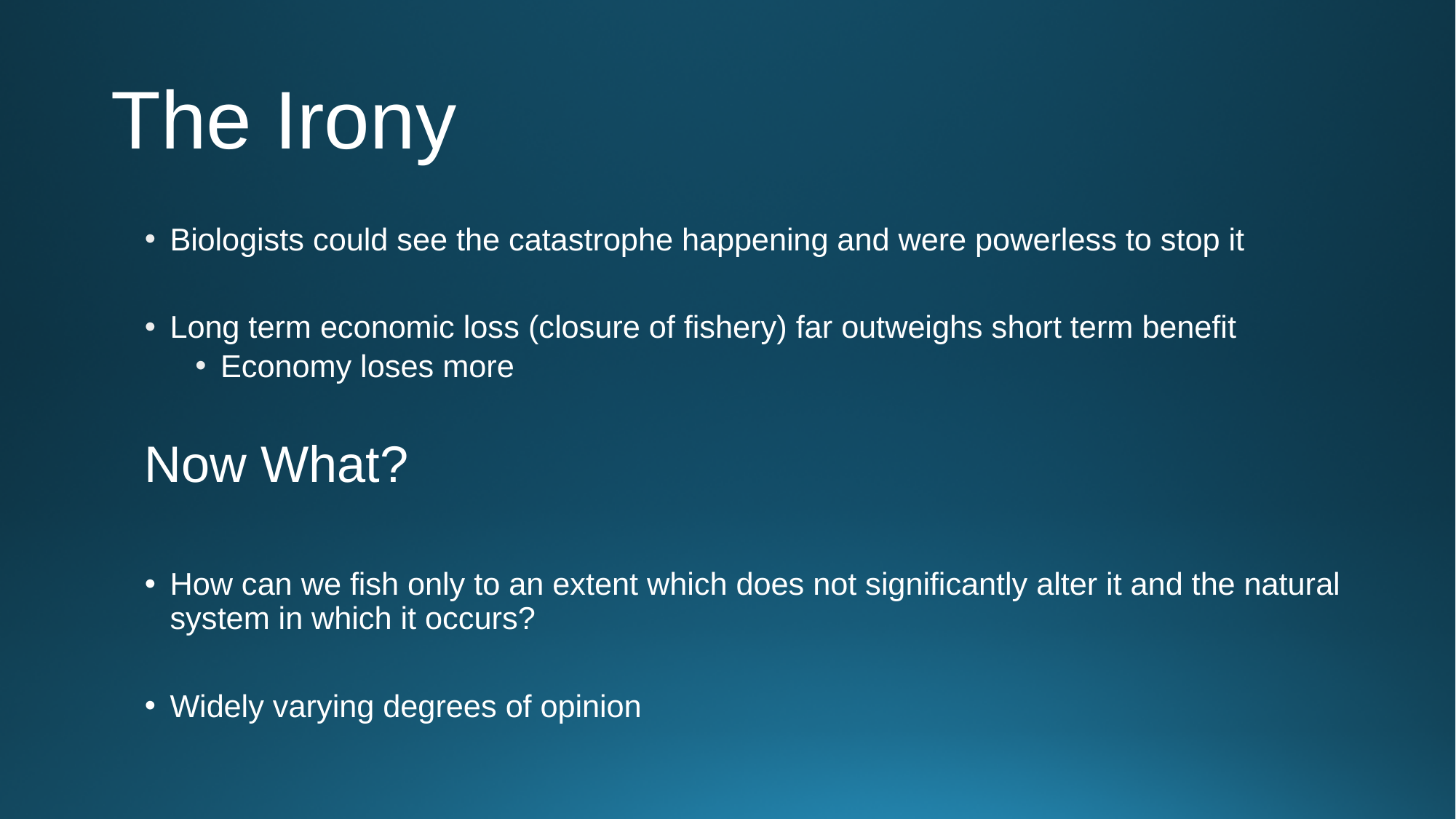

# The Irony
Biologists could see the catastrophe happening and were powerless to stop it

Long term economic loss (closure of fishery) far outweighs short term benefit
Economy loses more

Now What?

How can we fish only to an extent which does not significantly alter it and the natural system in which it occurs?

Widely varying degrees of opinion